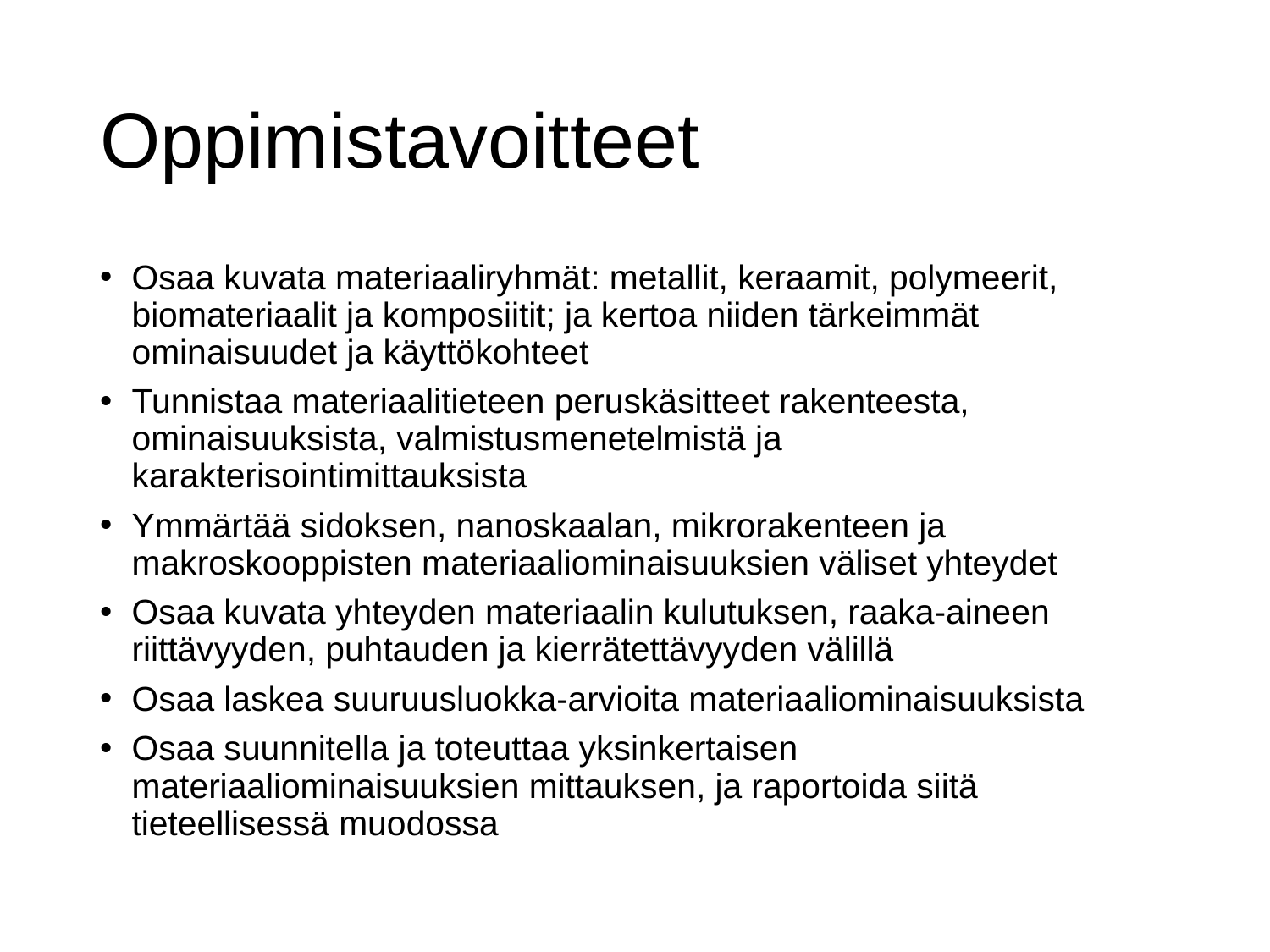

# Oppimistavoitteet
Osaa kuvata materiaaliryhmät: metallit, keraamit, polymeerit, biomateriaalit ja komposiitit; ja kertoa niiden tärkeimmät ominaisuudet ja käyttökohteet
Tunnistaa materiaalitieteen peruskäsitteet rakenteesta, ominaisuuksista, valmistusmenetelmistä ja karakterisointimittauksista
Ymmärtää sidoksen, nanoskaalan, mikrorakenteen ja makroskooppisten materiaaliominaisuuksien väliset yhteydet
Osaa kuvata yhteyden materiaalin kulutuksen, raaka-aineen riittävyyden, puhtauden ja kierrätettävyyden välillä
Osaa laskea suuruusluokka-arvioita materiaaliominaisuuksista
Osaa suunnitella ja toteuttaa yksinkertaisen materiaaliominaisuuksien mittauksen, ja raportoida siitä tieteellisessä muodossa